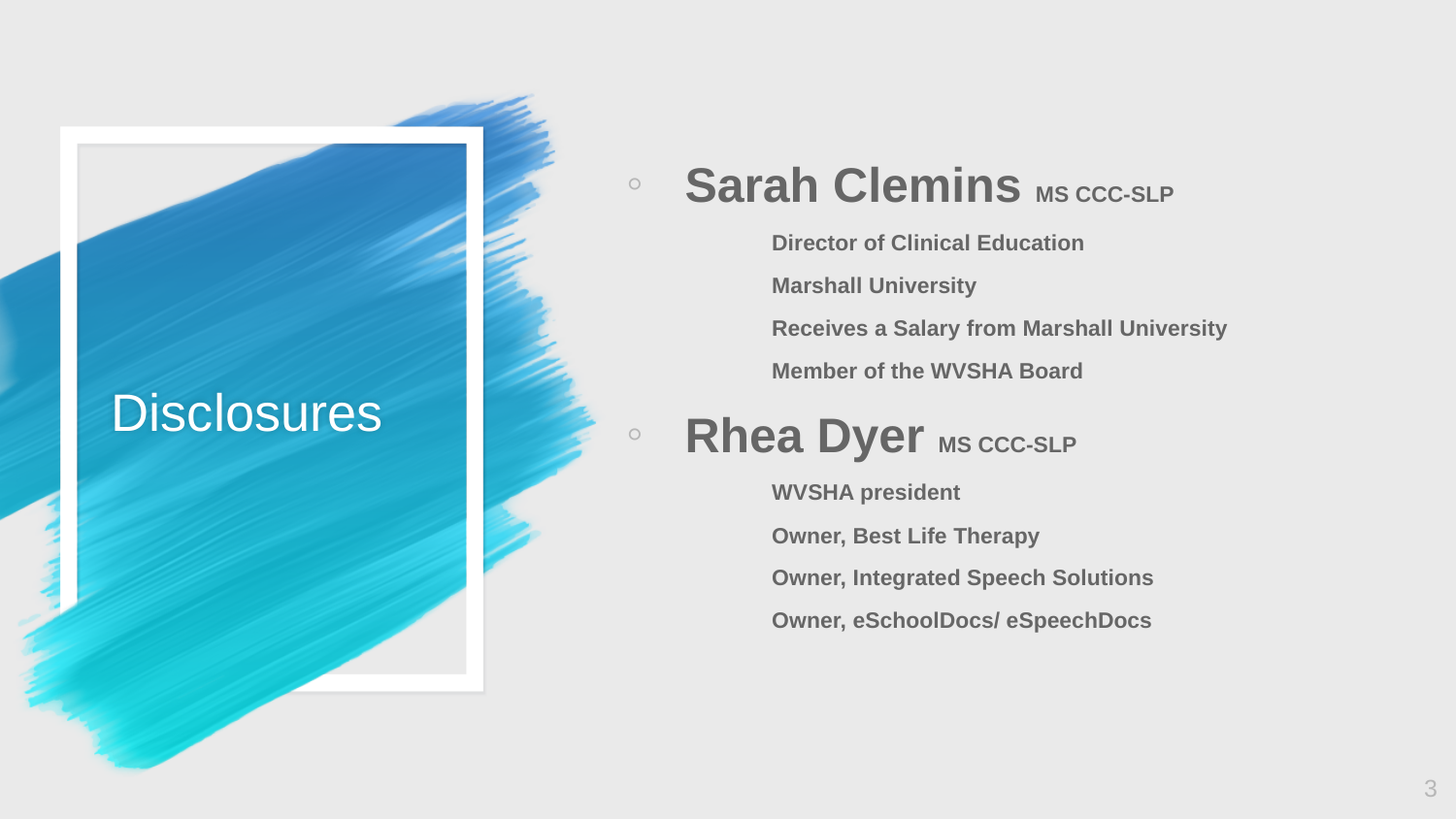

Sarah Clemins MS CCC-SLP
	Director of Clinical Education
	Marshall University
	Receives a Salary from Marshall University
	Member of the WVSHA Board
Rhea Dyer MS CCC-SLP
	WVSHA president
	Owner, Best Life Therapy
	Owner, Integrated Speech Solutions
	Owner, eSchoolDocs/ eSpeechDocs

# Disclosures
3